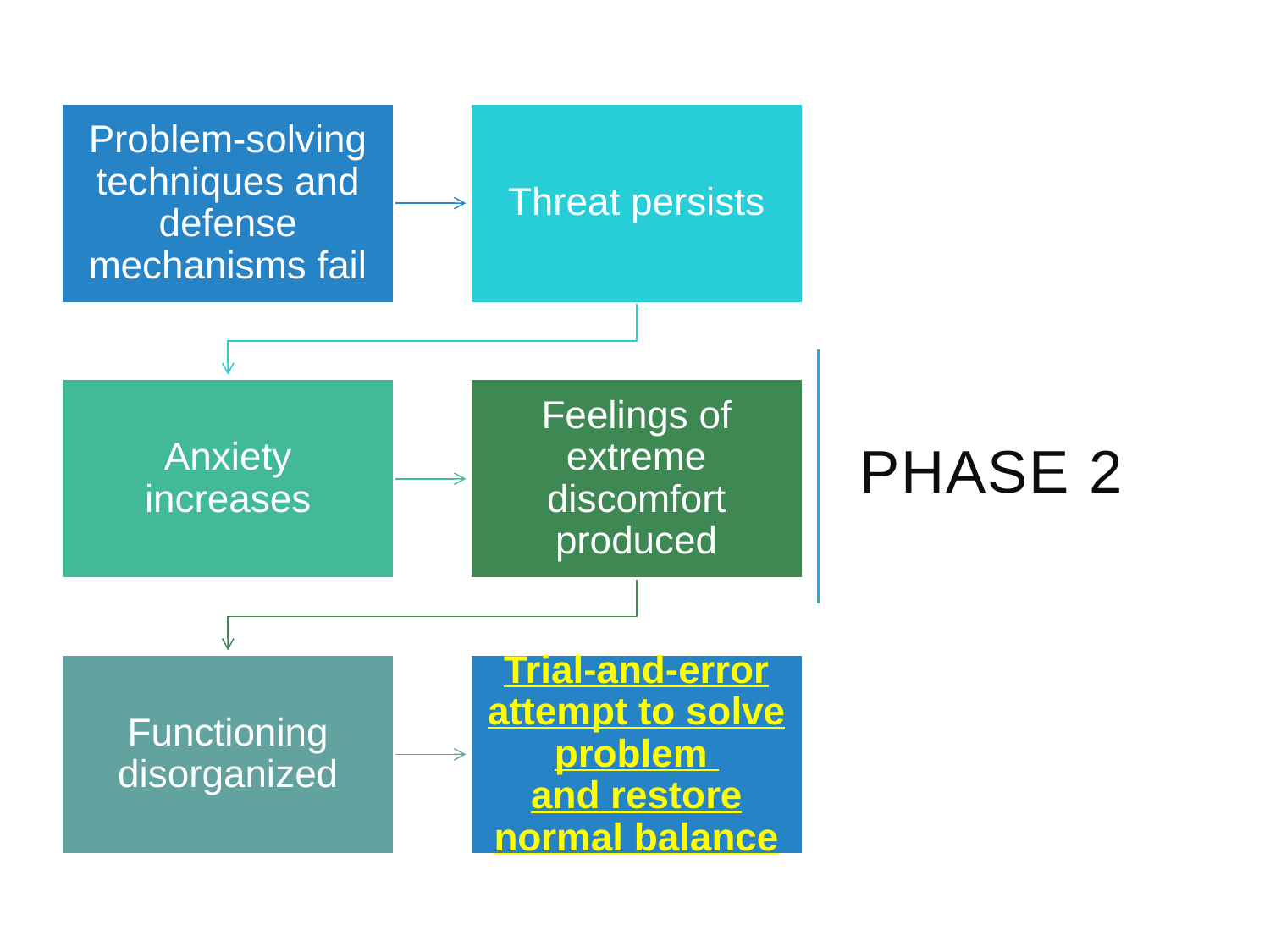

Problem-solving techniques and defense mechanisms fail

Threat persists

Anxiety increases

Feelings of extreme discomfort produced

Functioning disorganized
Trial-and-error attempt to solve problem
and restore normal balance
# Phase 2